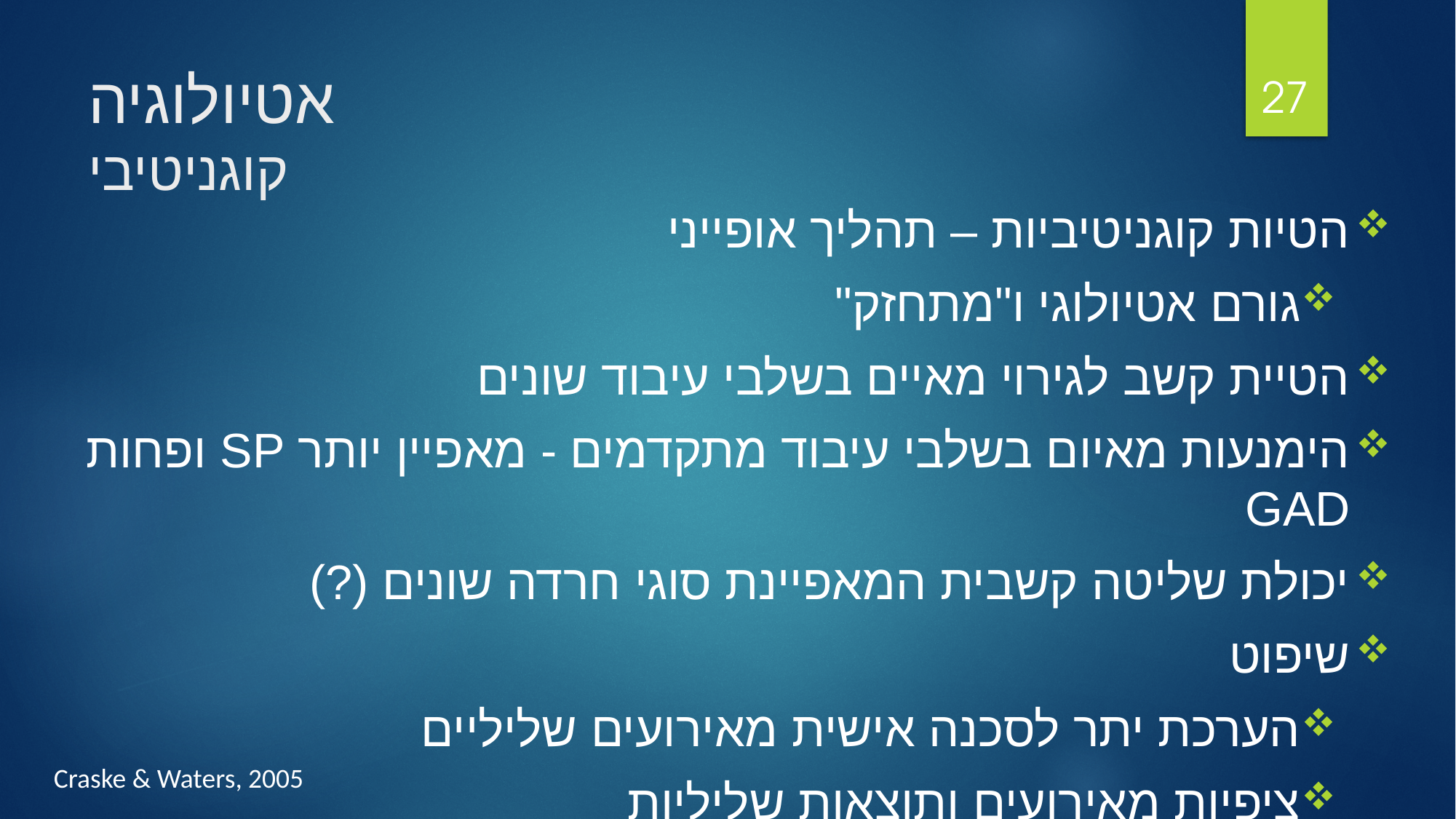

27
# אטיולוגיה קוגניטיבי
הטיות קוגניטיביות – תהליך אופייני
גורם אטיולוגי ו"מתחזק"
הטיית קשב לגירוי מאיים בשלבי עיבוד שונים
הימנעות מאיום בשלבי עיבוד מתקדמים - מאפיין יותר SP ופחות GAD
יכולת שליטה קשבית המאפיינת סוגי חרדה שונים (?)
שיפוט
הערכת יתר לסכנה אישית מאירועים שליליים
ציפיות מאירועים ותוצאות שליליות
Craske & Waters, 2005